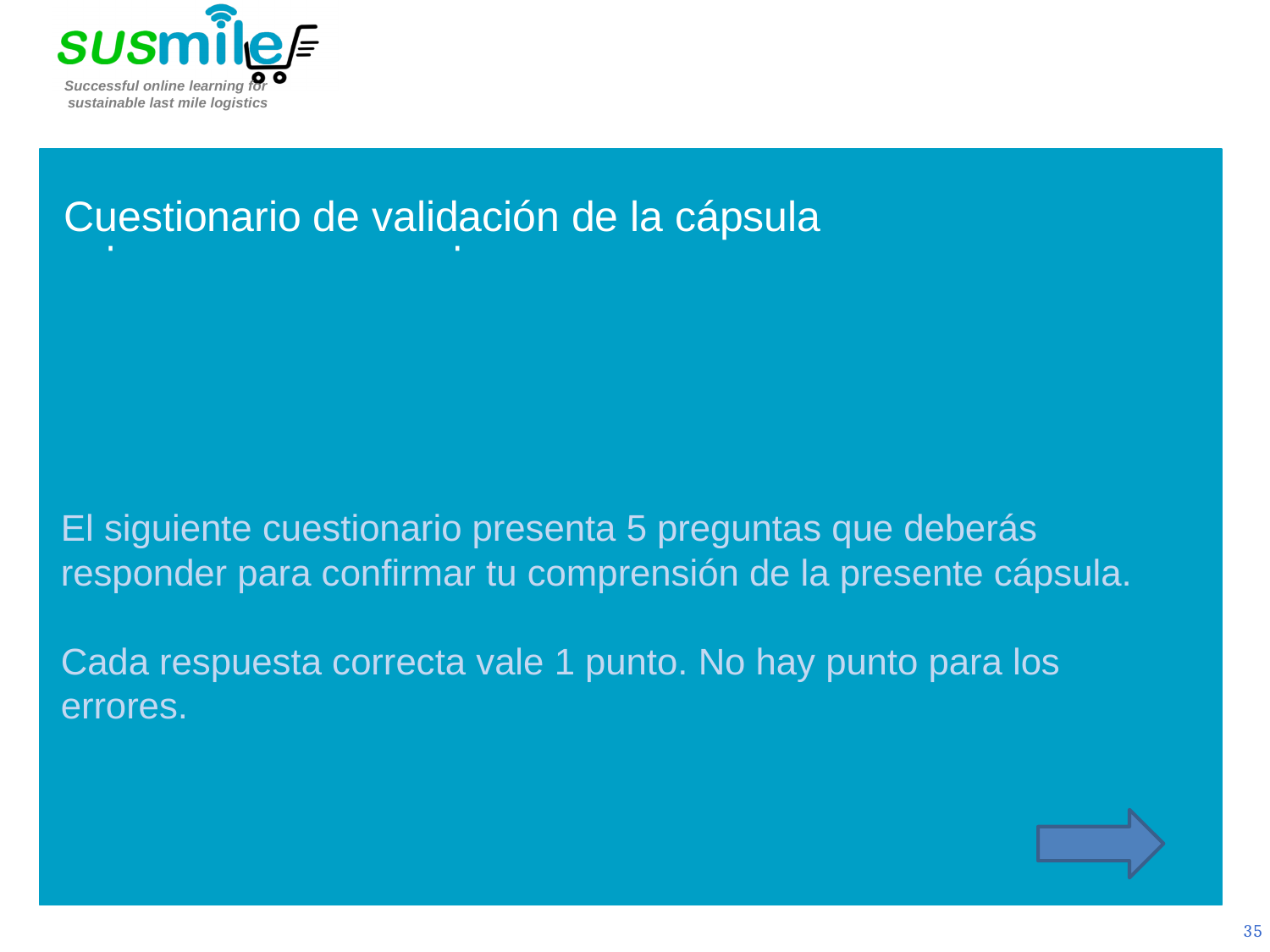

Capsule’s validation quiz
Cuestionario de validación de la cápsula
El siguiente cuestionario presenta 5 preguntas que deberás responder para confirmar tu comprensión de la presente cápsula.

Cada respuesta correcta vale 1 punto. No hay punto para los errores.

35